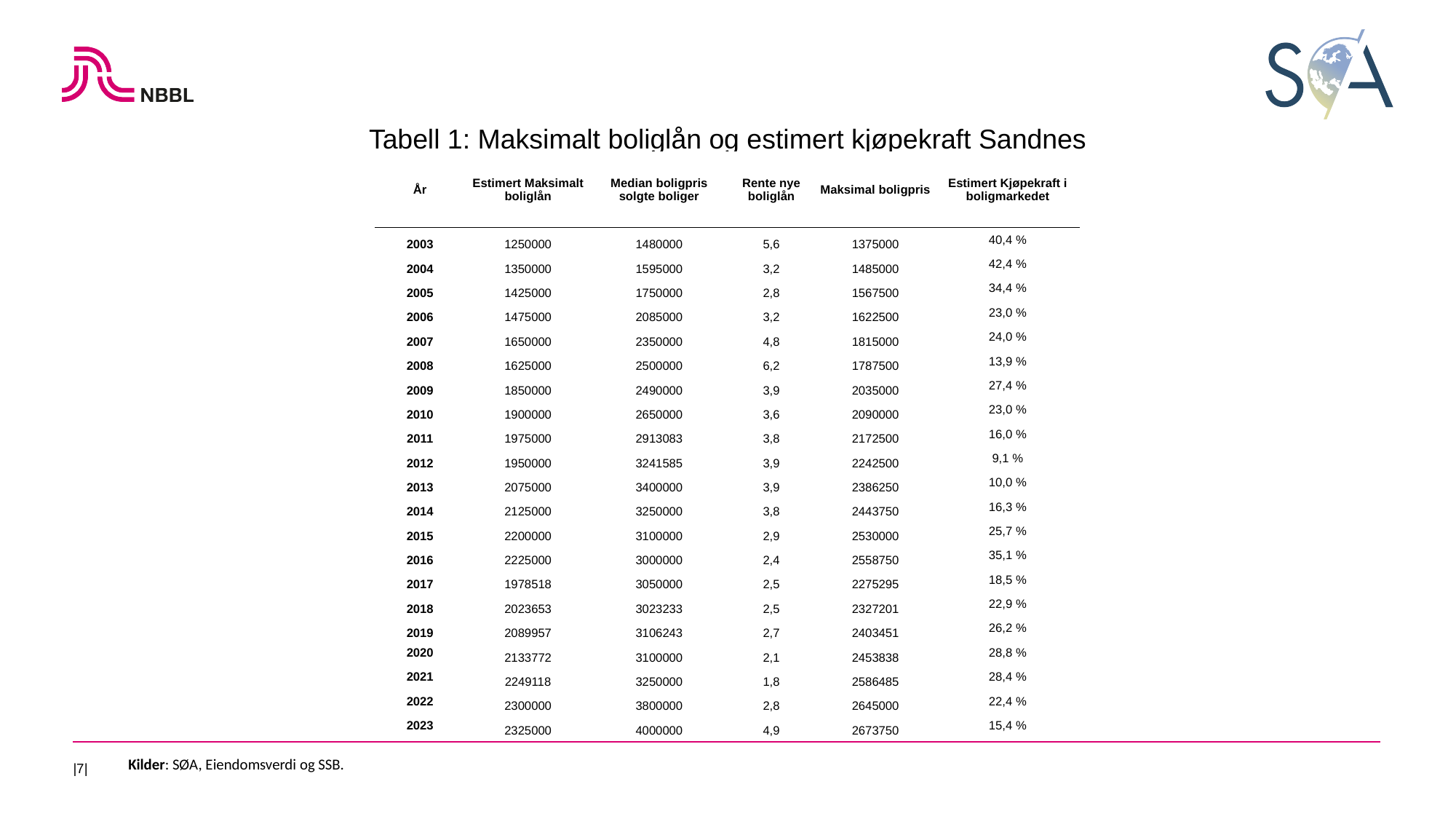

Tabell 1: Maksimalt boliglån og estimert kjøpekraft Sandnes
| År | Estimert Maksimalt boliglån | Median boligpris solgte boliger | Rente nye boliglån | Maksimal boligpris | Estimert Kjøpekraft i boligmarkedet |
| --- | --- | --- | --- | --- | --- |
| 2003 | 1250000 | 1480000 | 5,6 | 1375000 | 40,4 % |
| 2004 | 1350000 | 1595000 | 3,2 | 1485000 | 42,4 % |
| 2005 | 1425000 | 1750000 | 2,8 | 1567500 | 34,4 % |
| 2006 | 1475000 | 2085000 | 3,2 | 1622500 | 23,0 % |
| 2007 | 1650000 | 2350000 | 4,8 | 1815000 | 24,0 % |
| 2008 | 1625000 | 2500000 | 6,2 | 1787500 | 13,9 % |
| 2009 | 1850000 | 2490000 | 3,9 | 2035000 | 27,4 % |
| 2010 | 1900000 | 2650000 | 3,6 | 2090000 | 23,0 % |
| 2011 | 1975000 | 2913083 | 3,8 | 2172500 | 16,0 % |
| 2012 | 1950000 | 3241585 | 3,9 | 2242500 | 9,1 % |
| 2013 | 2075000 | 3400000 | 3,9 | 2386250 | 10,0 % |
| 2014 | 2125000 | 3250000 | 3,8 | 2443750 | 16,3 % |
| 2015 | 2200000 | 3100000 | 2,9 | 2530000 | 25,7 % |
| 2016 | 2225000 | 3000000 | 2,4 | 2558750 | 35,1 % |
| 2017 | 1978518 | 3050000 | 2,5 | 2275295 | 18,5 % |
| 2018 | 2023653 | 3023233 | 2,5 | 2327201 | 22,9 % |
| 2019 | 2089957 | 3106243 | 2,7 | 2403451 | 26,2 % |
| 2020 | 2133772 | 3100000 | 2,1 | 2453838 | 28,8 % |
| 2021 | 2249118 | 3250000 | 1,8 | 2586485 | 28,4 % |
| 2022 | 2300000 | 3800000 | 2,8 | 2645000 | 22,4 % |
| 2023 | 2325000 | 4000000 | 4,9 | 2673750 | 15,4 % |

|7|